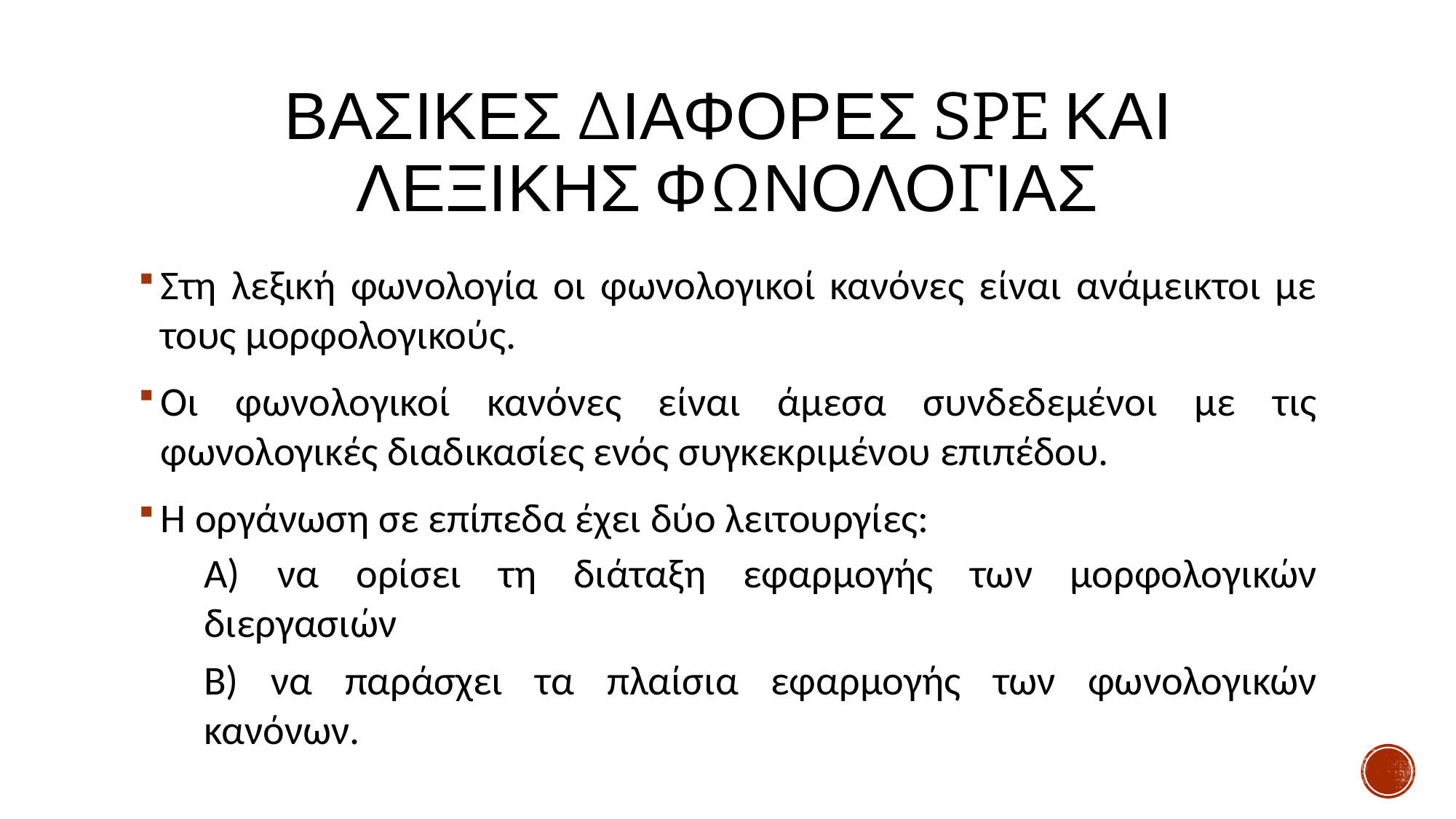

# ΒΑΣΙΚΕΣ ΔΙΑΦΟΡΕΣ spe και λεξικησ φωνολογιασ
Στη λεξική φωνολογία οι φωνολογικοί κανόνες είναι ανάμεικτοι με τους μορφολογικούς.
Οι φωνολογικοί κανόνες είναι άμεσα συνδεδεμένοι με τις φωνολογικές διαδικασίες ενός συγκεκριμένου επιπέδου.
Η οργάνωση σε επίπεδα έχει δύο λειτουργίες:
Α) να ορίσει τη διάταξη εφαρμογής των μορφολογικών διεργασιών
Β) να παράσχει τα πλαίσια εφαρμογής των φωνολογικών κανόνων.